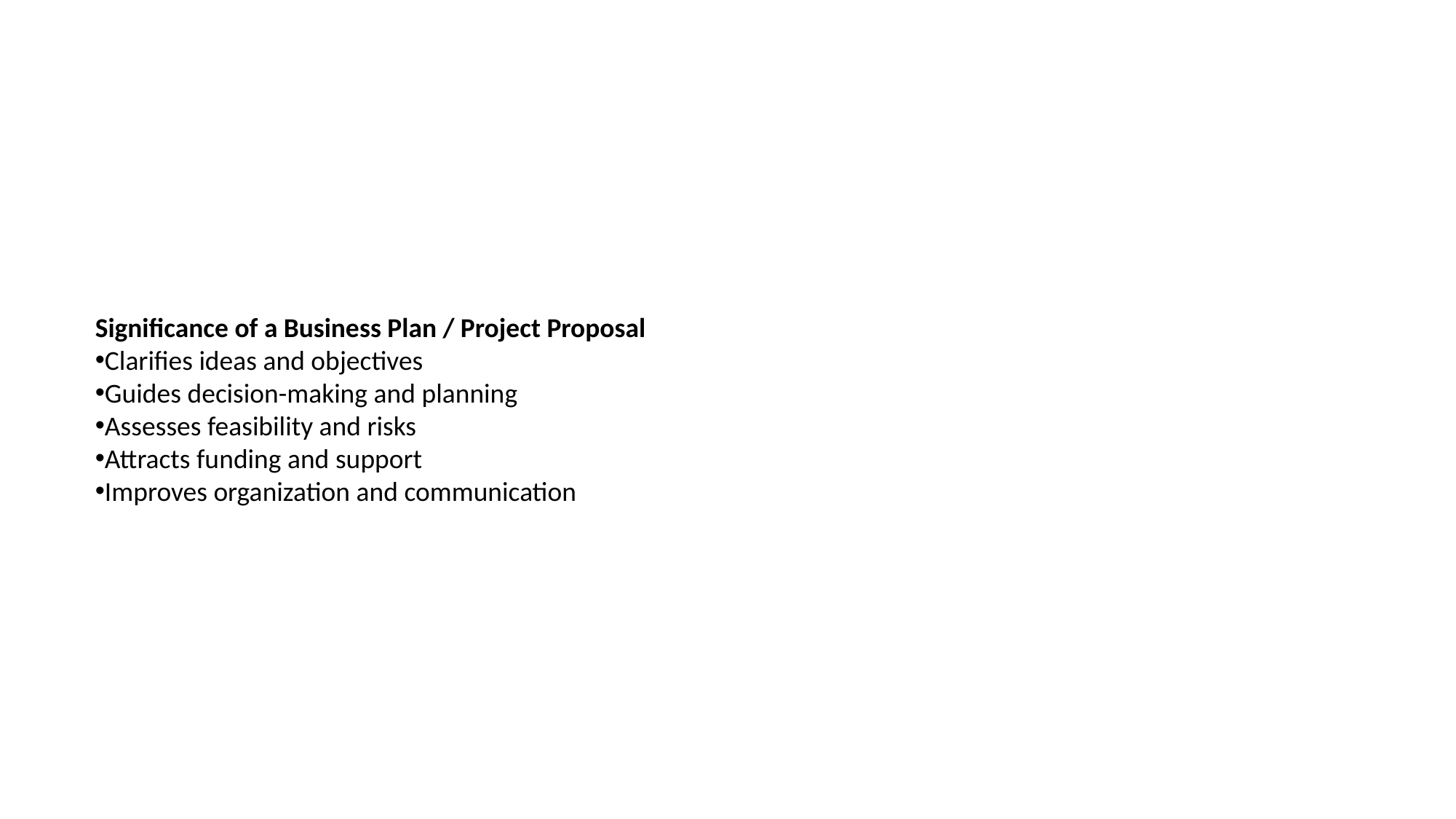

Significance of a Business Plan / Project Proposal
Clarifies ideas and objectives
Guides decision-making and planning
Assesses feasibility and risks
Attracts funding and support
Improves organization and communication